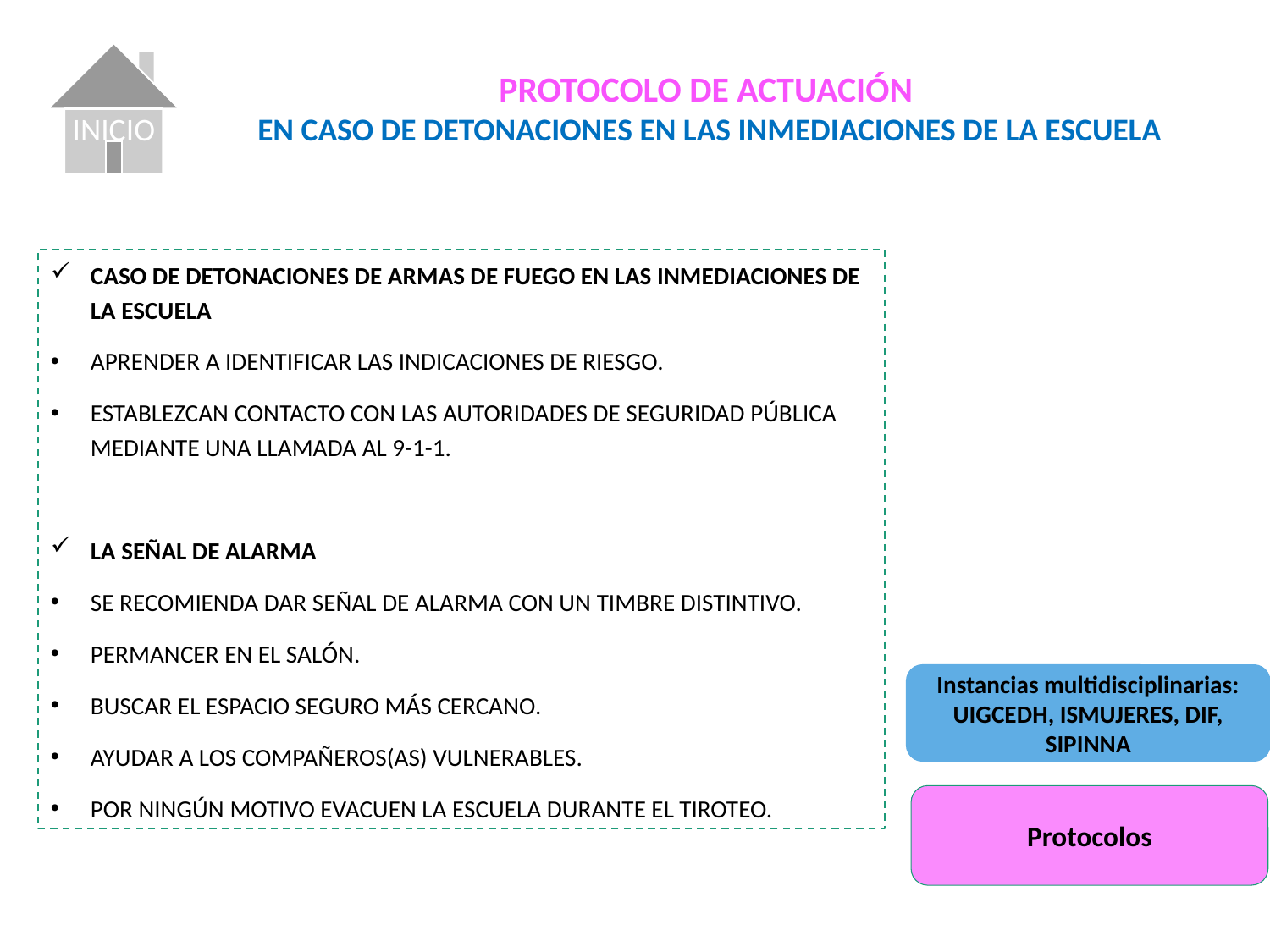

INICIO
PROTOCOLO DE ACTUACIÓN
EN CASO DE DETONACIONES EN LAS INMEDIACIONES DE LA ESCUELA
CASO DE DETONACIONES DE ARMAS DE FUEGO EN LAS INMEDIACIONES DE LA ESCUELA
APRENDER A IDENTIFICAR LAS INDICACIONES DE RIESGO.
ESTABLEZCAN CONTACTO CON LAS AUTORIDADES DE SEGURIDAD PÚBLICA MEDIANTE UNA LLAMADA AL 9-1-1.

LA SEÑAL DE ALARMA
SE RECOMIENDA DAR SEÑAL DE ALARMA CON UN TIMBRE DISTINTIVO.
PERMANCER EN EL SALÓN.
BUSCAR EL ESPACIO SEGURO MÁS CERCANO.
AYUDAR A LOS COMPAÑEROS(AS) VULNERABLES.
POR NINGÚN MOTIVO EVACUEN LA ESCUELA DURANTE EL TIROTEO.
Instancias multidisciplinarias: UIGCEDH, ISMUJERES, DIF, SIPINNA
Protocolos